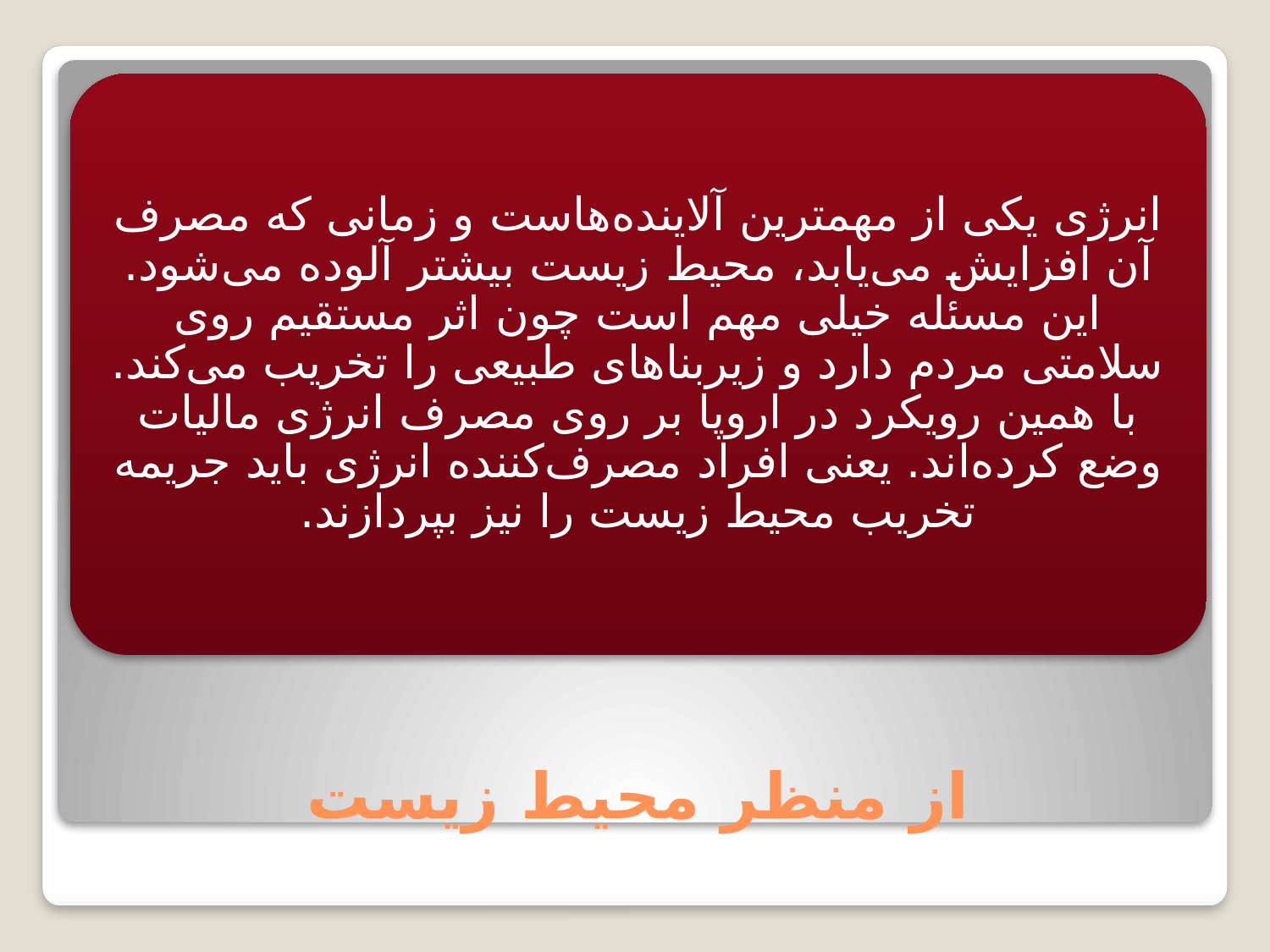

انرژی یکی از مهمترین آلاینده‌هاست و زمانی که مصرف آن افزایش می‌یابد، محیط ‌زیست بیشتر آلوده می‌شود. این مسئله خیلی مهم است چون اثر مستقیم روی سلامتی مردم دارد و زیربناهای طبیعی را تخریب می‌کند. با همین رویکرد در اروپا بر روی مصرف انرژی مالیات وضع کرده‌اند. یعنی افراد مصرف‌کننده انرژی باید جریمه تخریب محیط ‌زیست را نیز بپردازند.
# از منظر محیط زیست